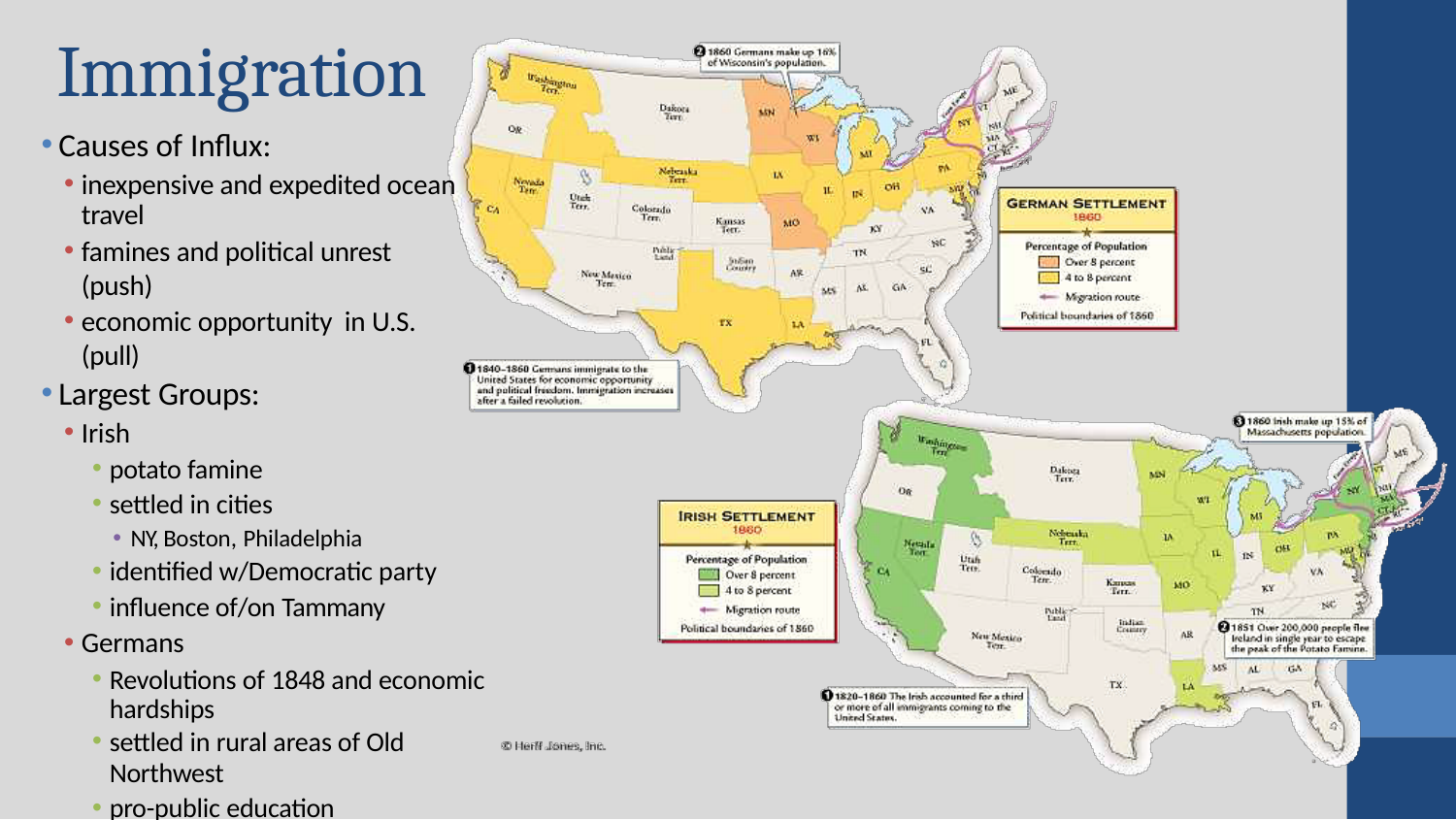

# Immigration
Causes of Influx:
inexpensive and expedited ocean  travel
famines and political unrest (push)
economic opportunity  in U.S. (pull)
Largest Groups:
Irish
potato famine
settled in cities
NY, Boston, Philadelphia
identified w/Democratic party
influence of/on Tammany
Germans
Revolutions of 1848 and economic  hardships
settled in rural areas of Old
Northwest
pro-public education
anti-slavery